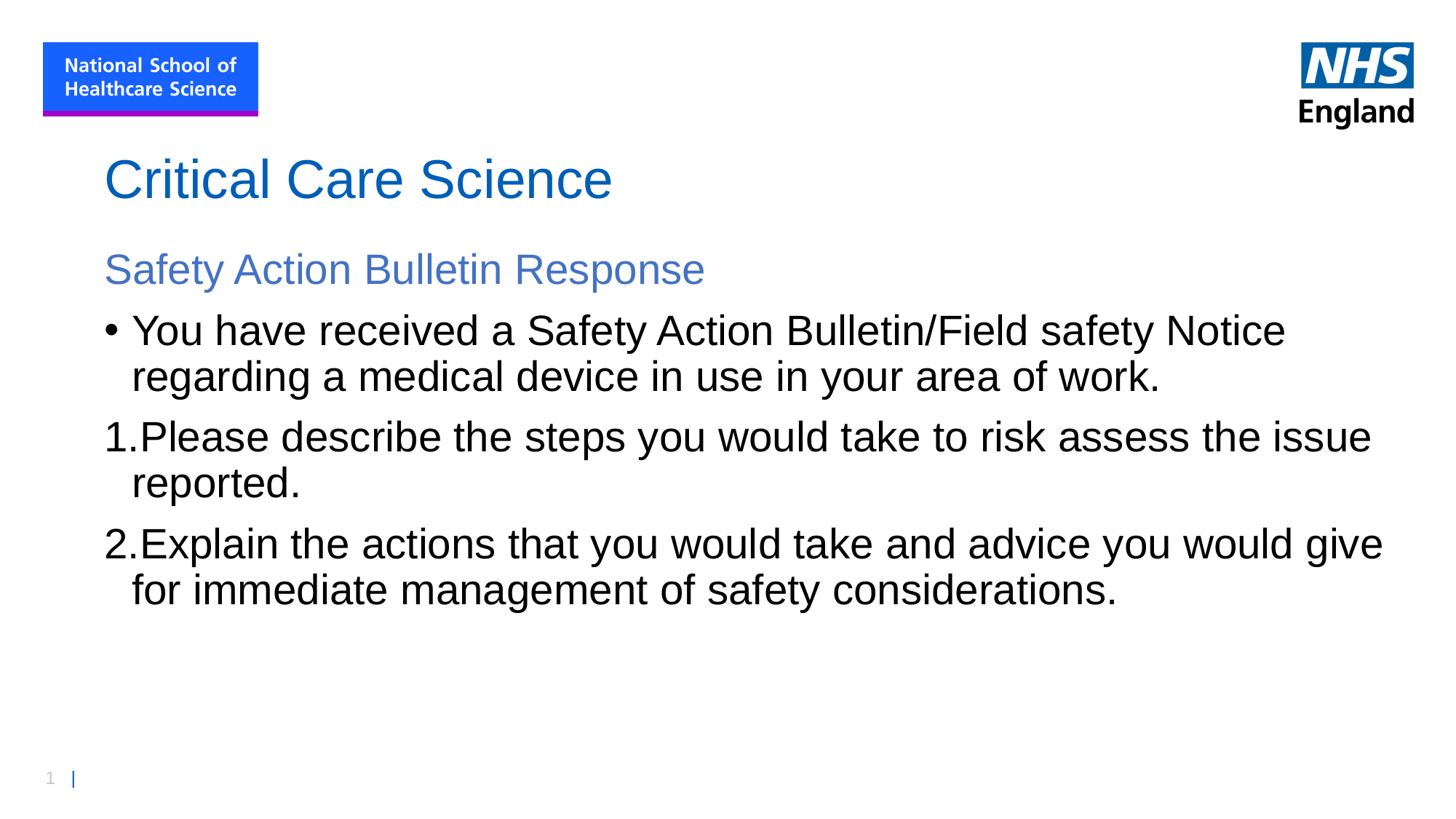

# Critical Care Science
Safety Action Bulletin Response
You have received a Safety Action Bulletin/Field safety Notice regarding a medical device in use in your area of work.
Please describe the steps you would take to risk assess the issue reported.
Explain the actions that you would take and advice you would give for immediate management of safety considerations.